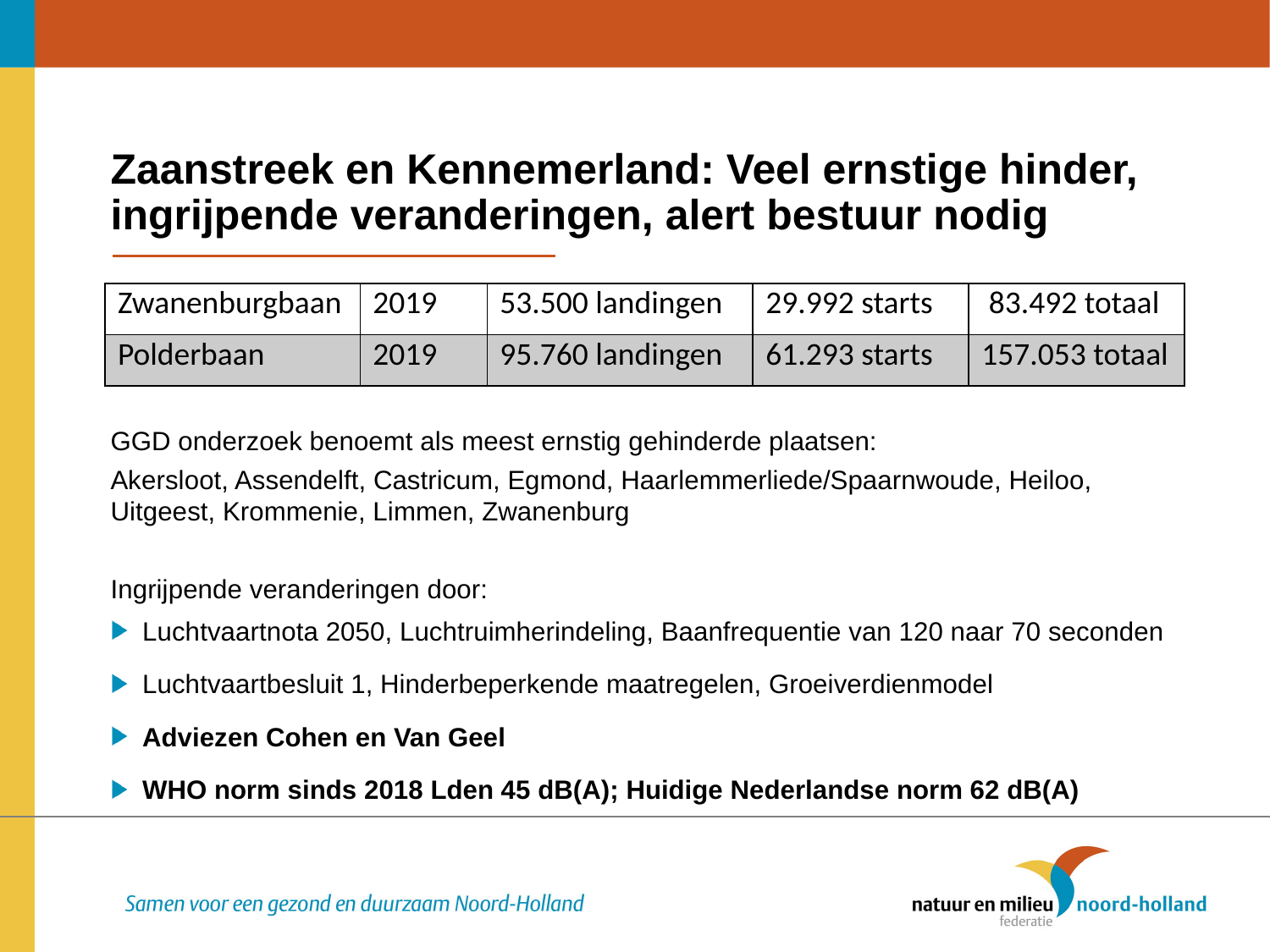

Zaanstreek en Kennemerland: Veel ernstige hinder, ingrijpende veranderingen, alert bestuur nodig​
| Zwanenburgbaan | 2019 | 53.500 landingen | 29.992 starts | 83.492 totaal​ |
| --- | --- | --- | --- | --- |
| Polderbaan | 2019 | 95.760 landingen | 61.293 starts | 157.053 totaal |
GGD onderzoek benoemt als meest ernstig gehinderde plaatsen:​
Akersloot, Assendelft, Castricum, Egmond, Haarlemmerliede/Spaarnwoude, Heiloo, Uitgeest, Krommenie, Limmen, Zwanenburg

Ingrijpende veranderingen door:
Luchtvaartnota 2050, Luchtruimherindeling, Baanfrequentie van 120 naar 70 seconden​
Luchtvaartbesluit 1, Hinderbeperkende maatregelen, Groeiverdienmodel
Adviezen Cohen en Van Geel​
WHO norm sinds 2018 Lden 45 dB(A); Huidige Nederlandse norm 62 dB(A)​